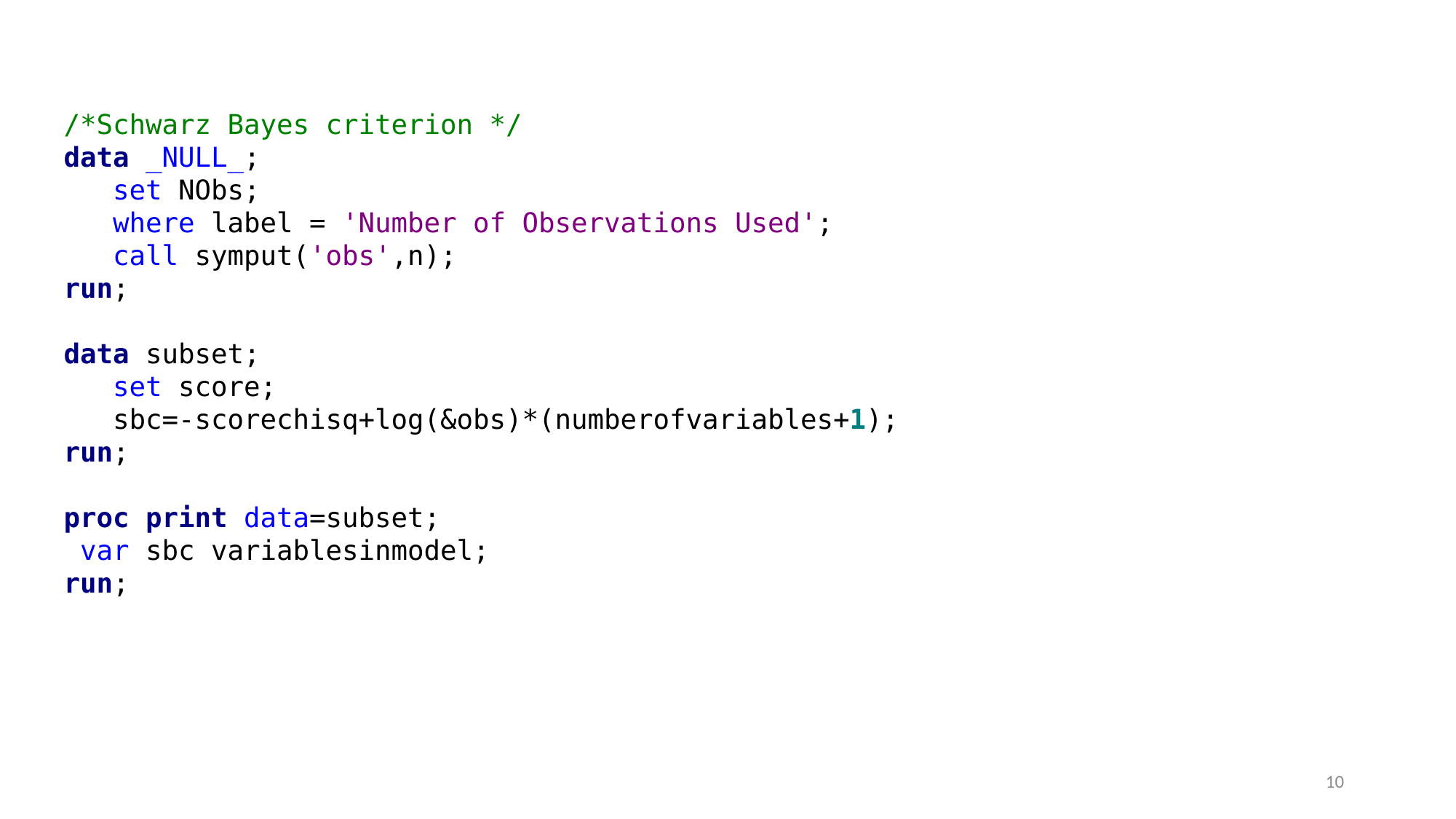

/*Schwarz Bayes criterion */
data _NULL_;
   set NObs;
   where label = 'Number of Observations Used';
   call symput('obs',n);
run;

data subset;
   set score;
   sbc=-scorechisq+log(&obs)*(numberofvariables+1);
run;

proc print data=subset;
 var sbc variablesinmodel;
run;

10